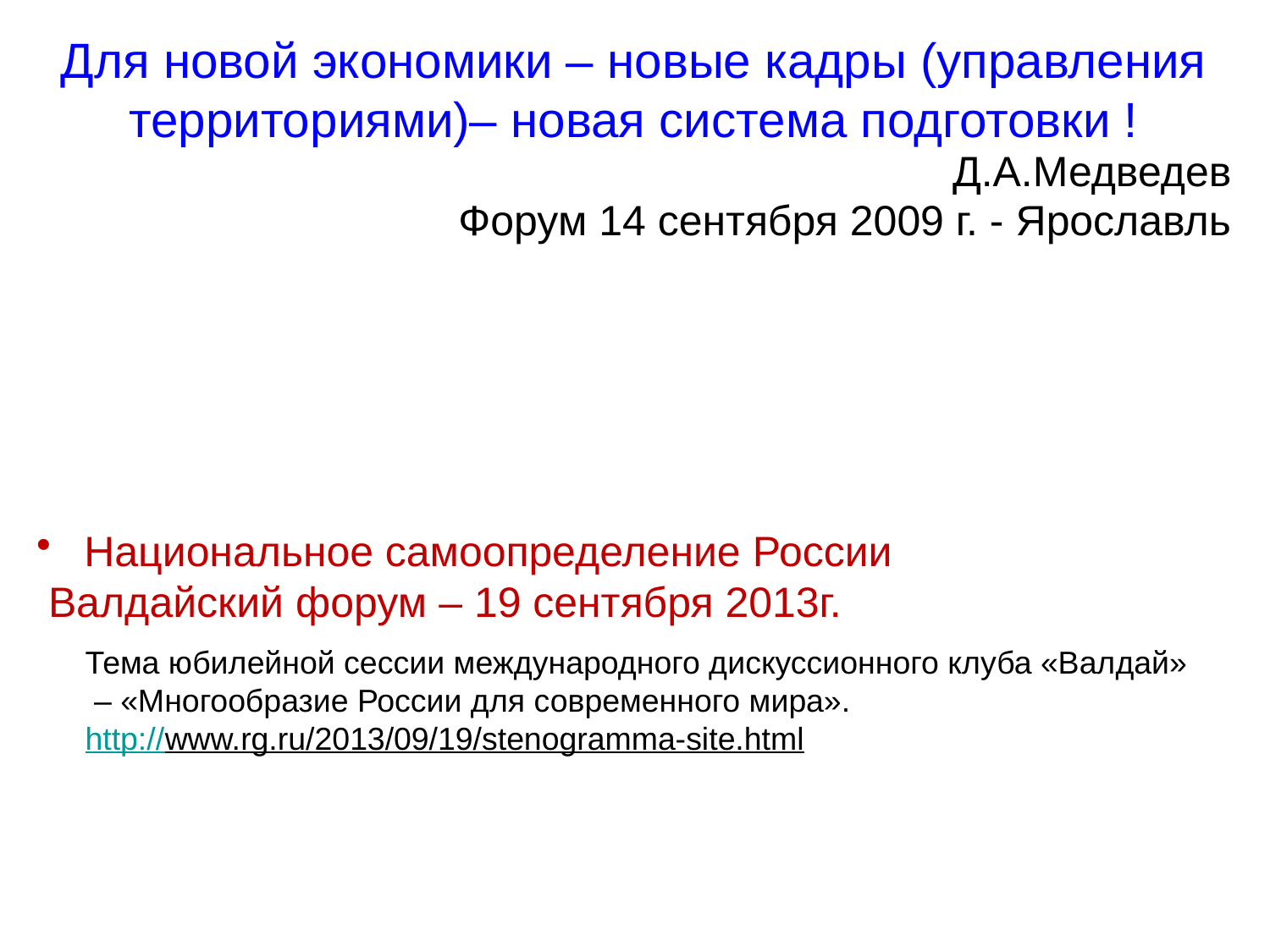

Для новой экономики – новые кадры (управления территориями)– новая система подготовки !
Д.А.Медведев
Форум 14 сентября 2009 г. - Ярославль
Национальное самоопределение России
 Валдайский форум – 19 сентября 2013г.
Тема юбилейной сессии международного дискуссионного клуба «Валдай»  – «Многообразие России для современного мира».
http://www.rg.ru/2013/09/19/stenogramma-site.html